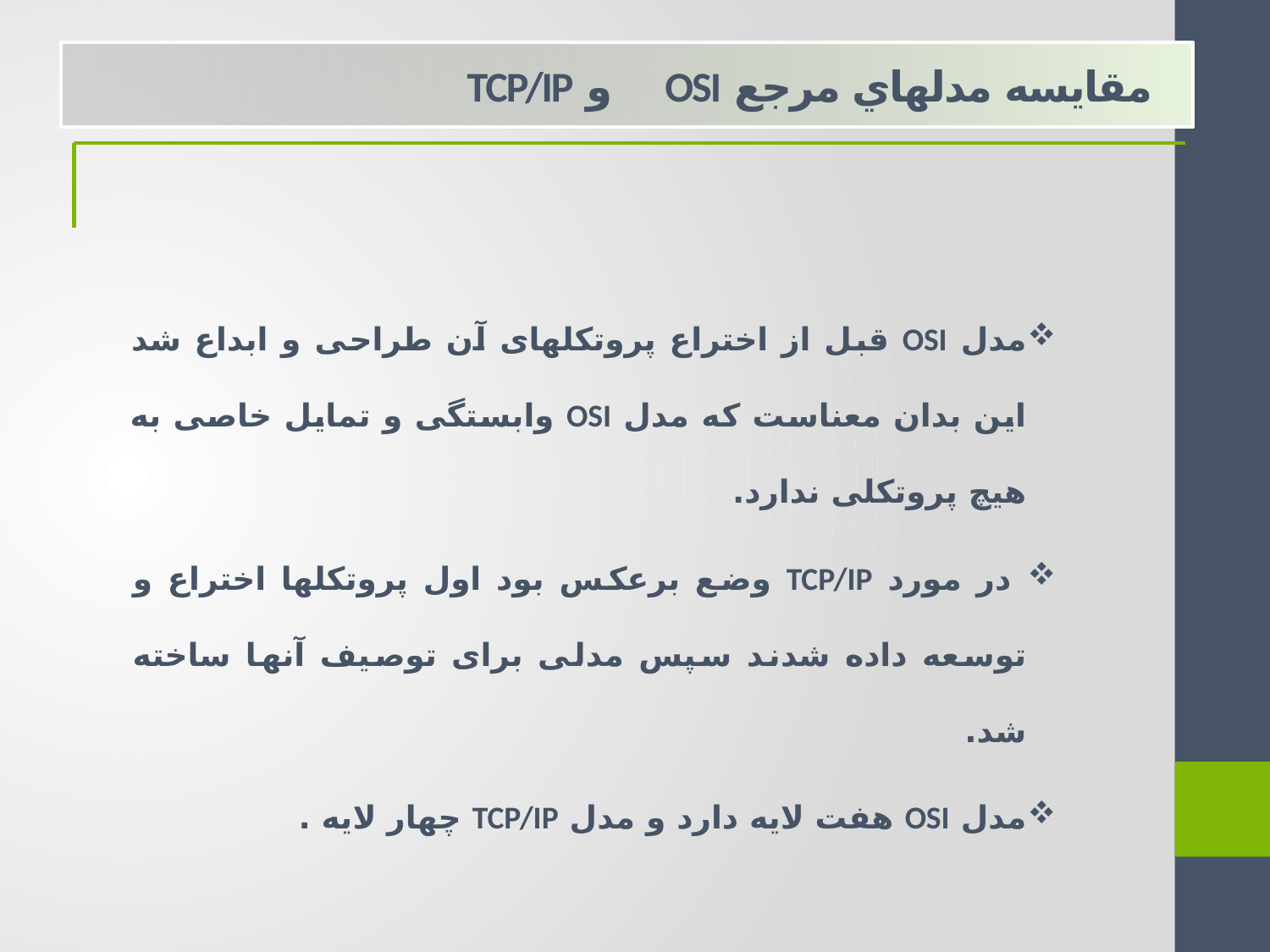

مقايسه مدلهاي مرجع OSI    و TCP/IP
مدل OSI قبل از اختراع پروتکلهای آن طراحی و ابداع شد این بدان معناست که مدل OSI وابستگی و تمایل خاصی به هیچ پروتکلی ندارد.
 در مورد TCP/IP وضع برعکس بود اول پروتکلها اختراع و توسعه داده شدند سپس مدلی برای توصیف آنها ساخته شد.
مدل OSI هفت لایه دارد و مدل TCP/IP چهار لایه .